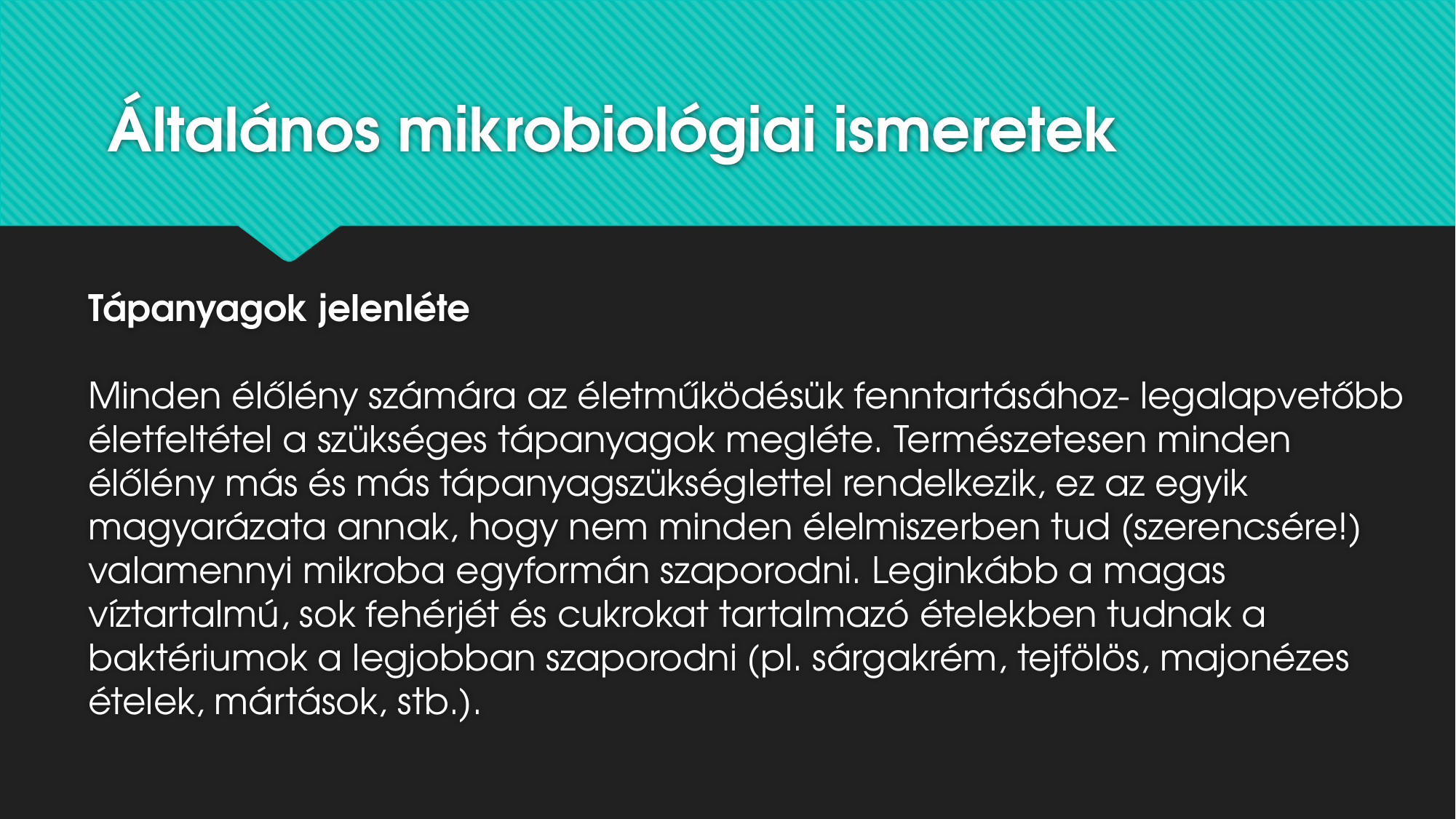

# Általános mikrobiológiai ismeretek
Tápanyagok jelenléte
Minden élőlény számára az életműködésük fenntartásához- legalapvetőbb életfeltétel a szükséges tápanyagok megléte. Természetesen minden élőlény más és más tápanyagszükséglettel rendelkezik, ez az egyik magyarázata annak, hogy nem minden élelmiszerben tud (szerencsére!) valamennyi mikroba egyformán szaporodni. Leginkább a magas víztartalmú, sok fehérjét és cukrokat tartalmazó ételekben tudnak a baktériumok a legjobban szaporodni (pl. sárgakrém, tejfölös, majonézes ételek, mártások, stb.).